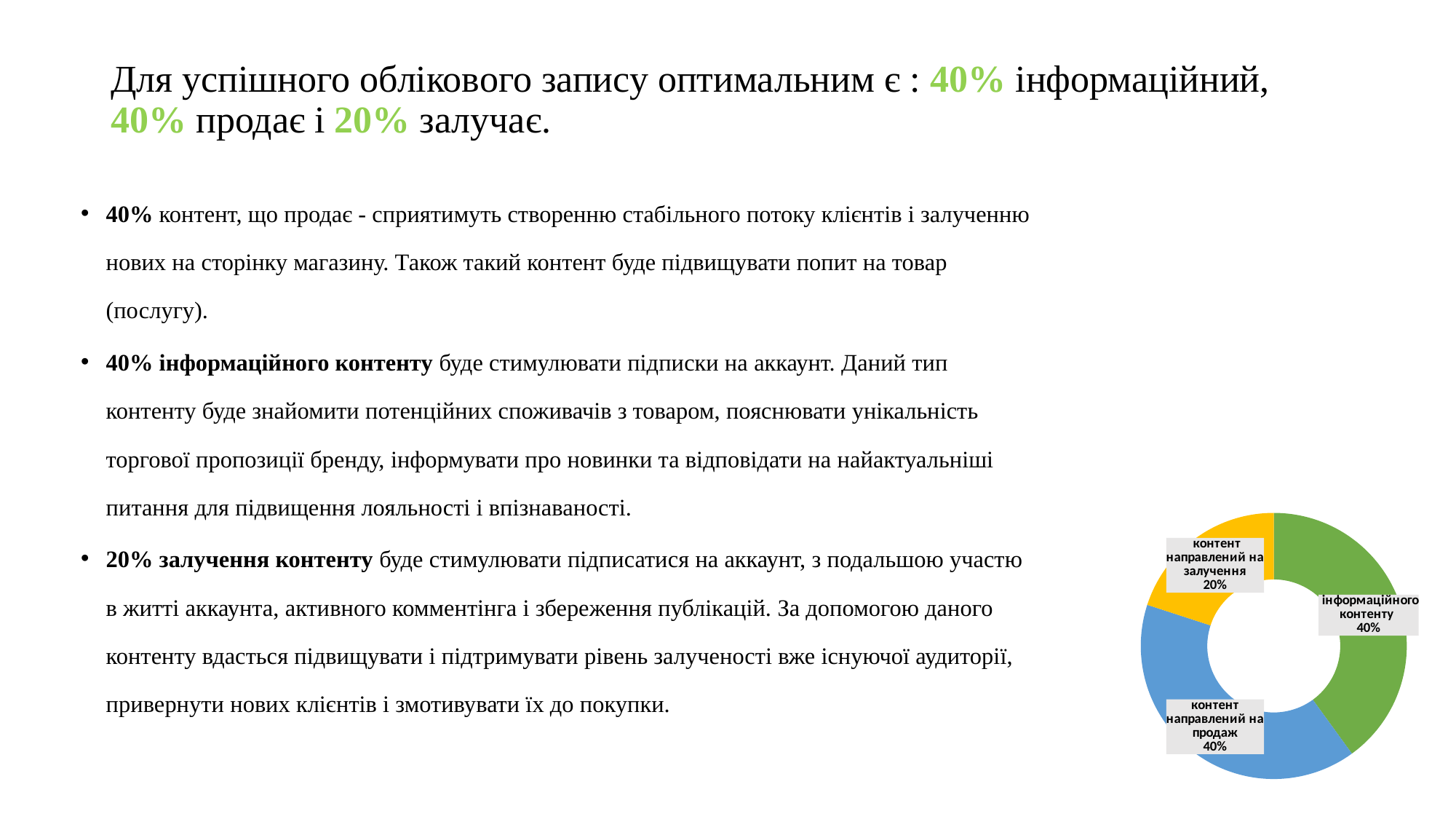

# Для успішного облікового запису оптимальним є : 40% інформаційний, 40% продає і 20% залучає.
40% контент, що продає - сприятимуть створенню стабільного потоку клієнтів і залученню нових на сторінку магазину. Також такий контент буде підвищувати попит на товар (послугу).
40% інформаційного контенту буде стимулювати підписки на аккаунт. Даний тип контенту буде знайомити потенційних споживачів з товаром, пояснювати унікальність торгової пропозиції бренду, інформувати про новинки та відповідати на найактуальніші питання для підвищення лояльності і впізнаваності.
20% залучення контенту буде стимулювати підписатися на аккаунт, з подальшою участю в житті аккаунта, активного комментінга і збереження публікацій. За допомогою даного контенту вдасться підвищувати і підтримувати рівень залученості вже існуючої аудиторії, привернути нових клієнтів і змотивувати їх до покупки.

### Chart

| Category | контент направлений на продаж |
|---|---|
|  інформаційного контенту  | 0.4 |
| контент направлений на продаж | 0.4 |
|  контент направлений на залучення | 0.2 |